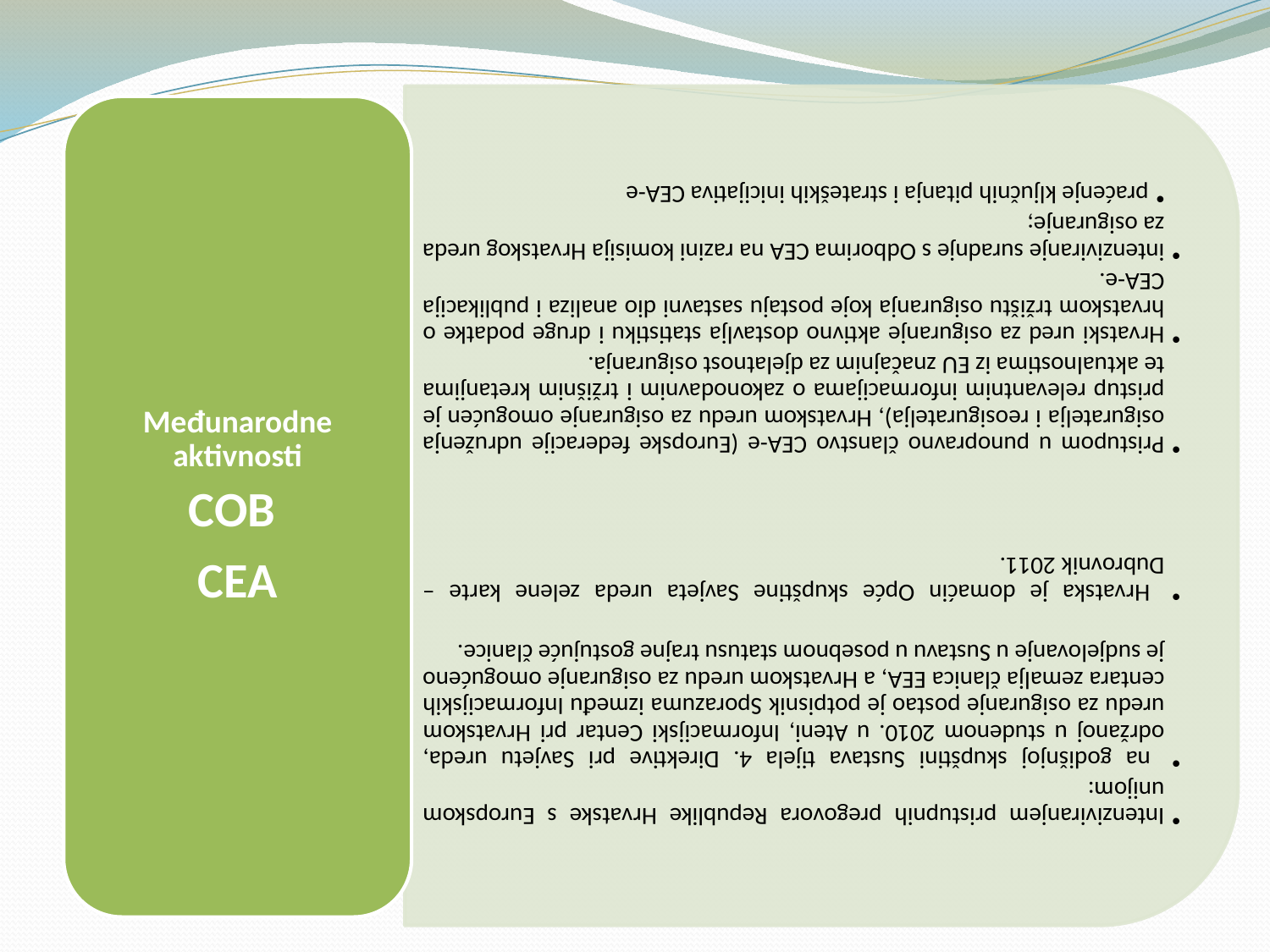

Intenziviranjem pristupnih pregovora Republike Hrvatske s Europskom unijom:
 na godišnjoj skupštini Sustava tijela 4. Direktive pri Savjetu ureda, održanoj u studenom 2010. u Ateni, Informacijski Centar pri Hrvatskom uredu za osiguranje postao je potpisnik Sporazuma između Informacijskih centara zemalja članica EEA, a Hrvatskom uredu za osiguranje omogućeno je sudjelovanje u Sustavu u posebnom statusu trajne gostujuće članice.

 Hrvatska je domaćin Opće skupštine Savjeta ureda zelene karte – Dubrovnik 2011.

Pristupom u punopravno članstvo CEA-e (Europske federacije udruženja osiguratelja i reosiguratelja), Hrvatskom uredu za osiguranje omogućen je pristup relevantnim informacijama o zakonodavnim i tržišnim kretanjima te aktualnostima iz EU značajnim za djelatnost osiguranja.
Hrvatski ured za osiguranje aktivno dostavlja statistiku i druge podatke o hrvatskom tržištu osiguranja koje postaju sastavni dio analiza i publikacija CEA-e.
intenziviranje suradnje s Odborima CEA na razini komisija Hrvatskog ureda za osiguranje;
praćenje ključnih pitanja i strateških inicijativa CEA-e
Međunarodne aktivnosti
COB
CEA